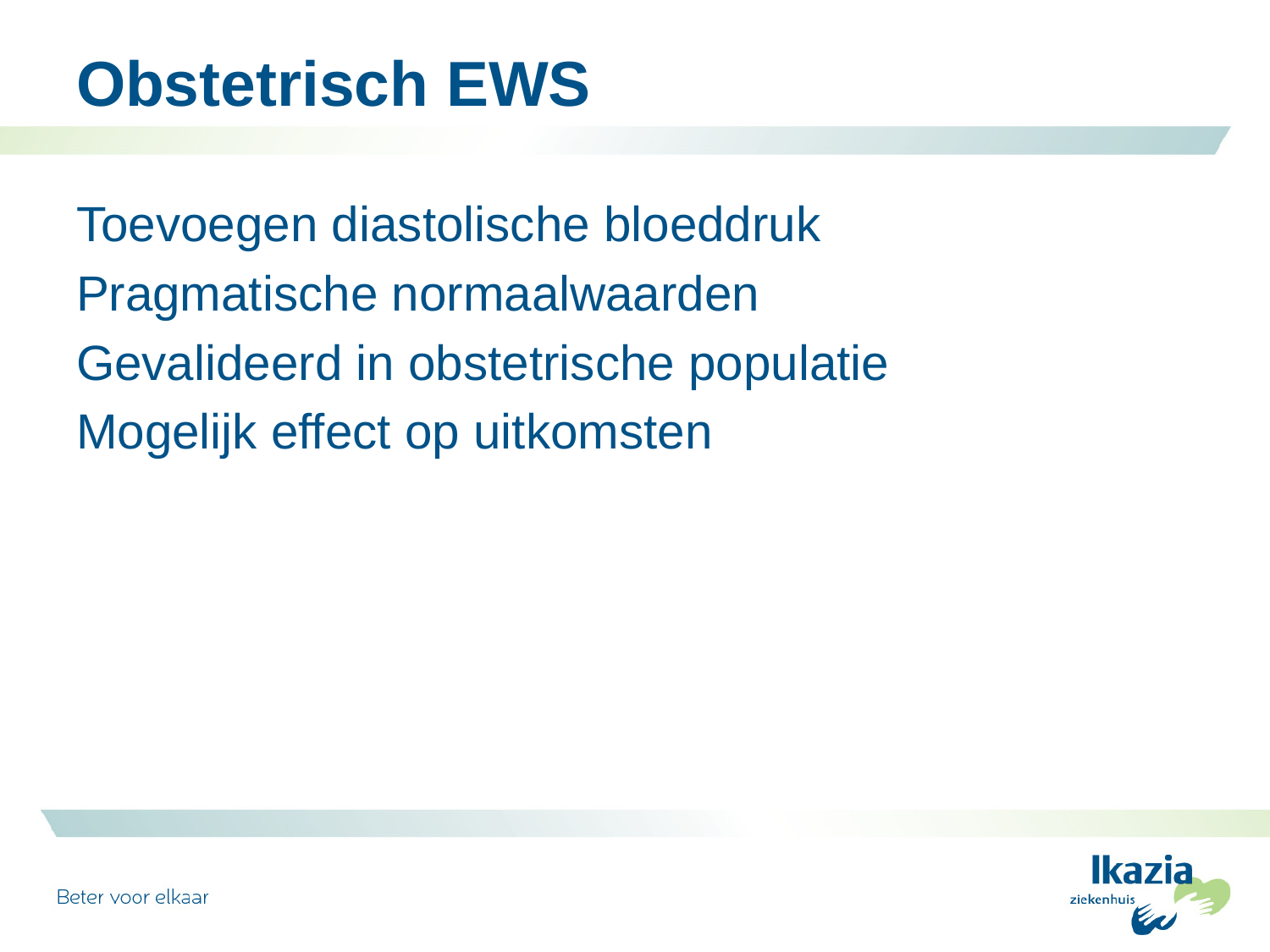

# Obstetrisch EWS
Toevoegen diastolische bloeddruk
Pragmatische normaalwaarden
Gevalideerd in obstetrische populatie
Mogelijk effect op uitkomsten